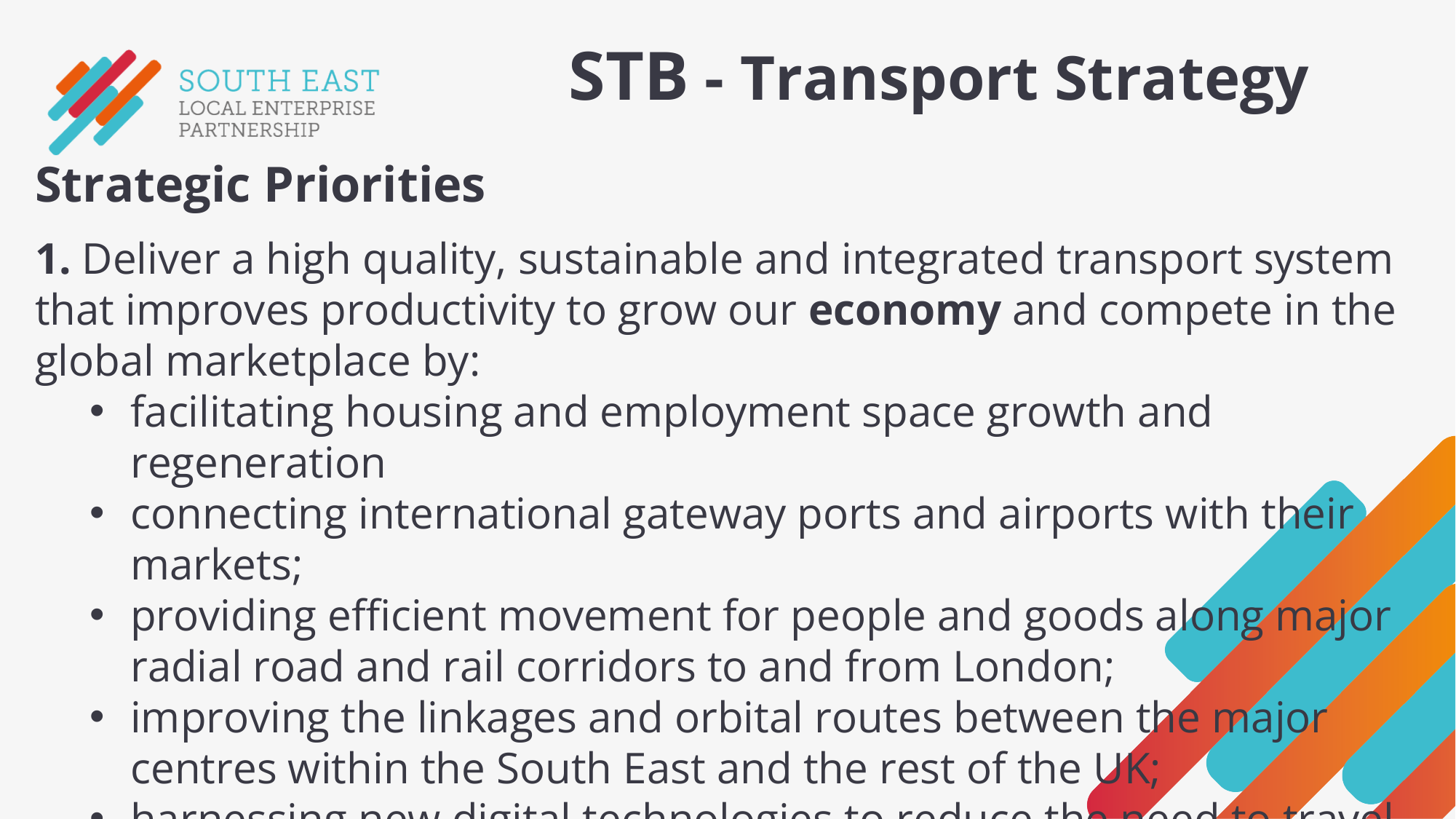

STB - Transport Strategy
Strategic Priorities

1. Deliver a high quality, sustainable and integrated transport system that improves productivity to grow our economy and compete in the global marketplace by:
facilitating housing and employment space growth and regeneration
connecting international gateway ports and airports with their markets;
providing efficient movement for people and goods along major radial road and rail corridors to and from London;
improving the linkages and orbital routes between the major centres within the South East and the rest of the UK;
harnessing new digital technologies to reduce the need to travel, promote shared transport and improve network efficiency, and;
creating and maintaining a network that is resilient to incidents and climate change.